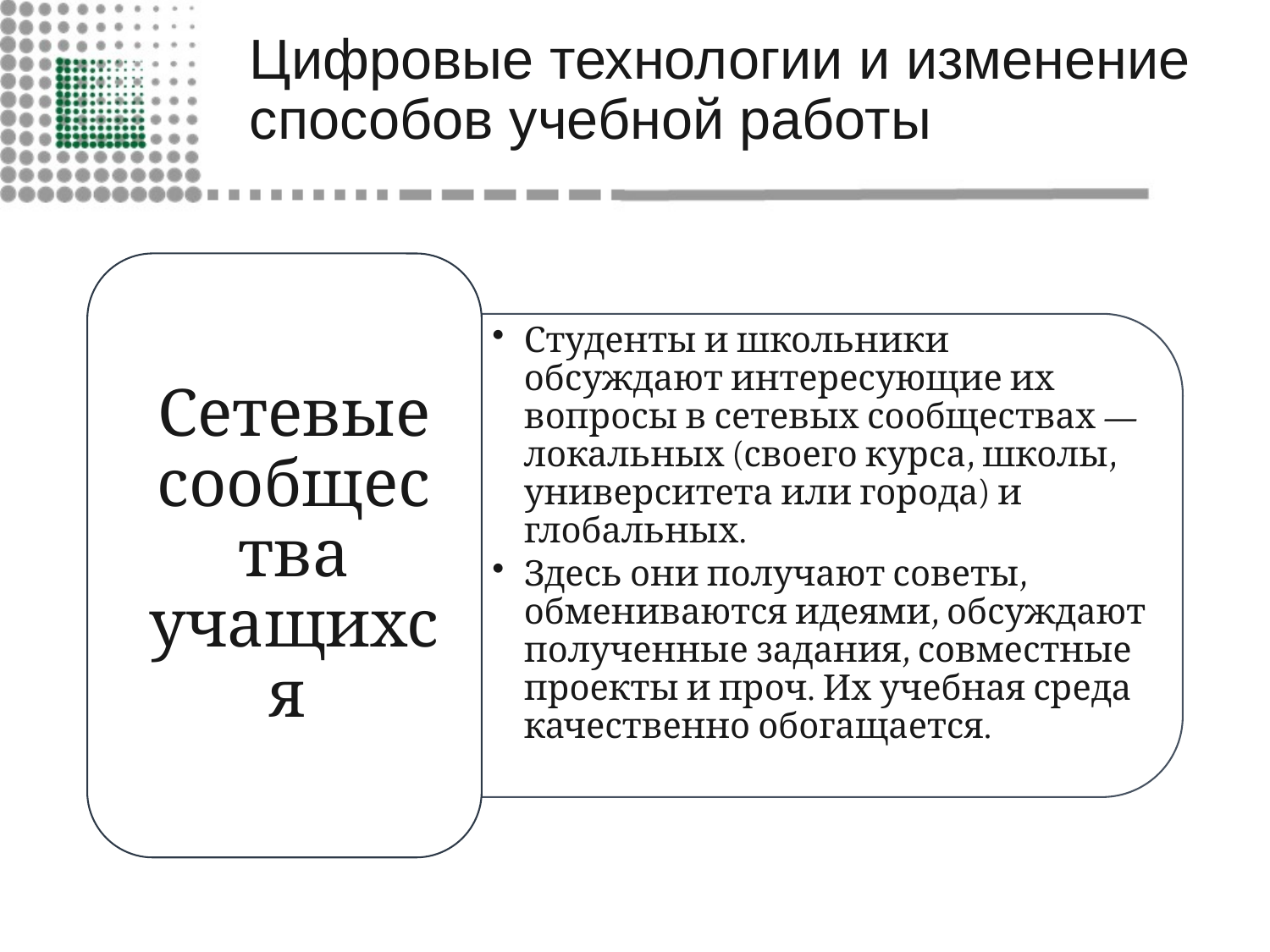

# Цифровые технологии и изменение способов учебной работы
Студенты и школьники обсуждают интересующие их вопросы в сетевых сообществах — локальных (своего курса, школы, университета или города) и глобальных.
Здесь они получают советы, обмениваются идеями, обсуждают полученные задания, совместные проекты и проч. Их учебная среда качественно обогащается.

Сетевые сообщества учащихся